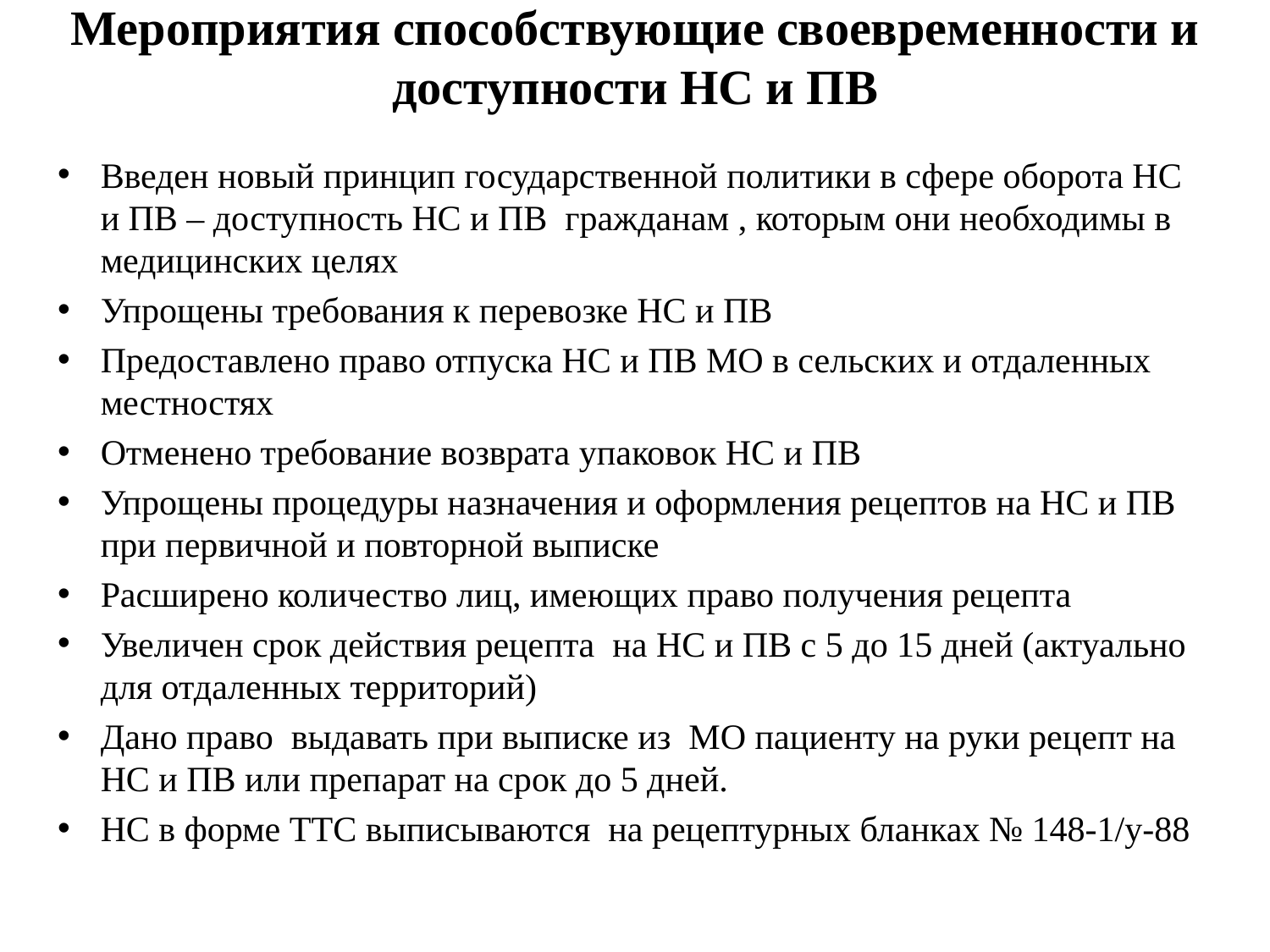

# Мероприятия способствующие своевременности и доступности НС и ПВ
Введен новый принцип государственной политики в сфере оборота НС и ПВ – доступность НС и ПВ  гражданам , которым они необходимы в медицинских целях
Упрощены требования к перевозке НС и ПВ
Предоставлено право отпуска НС и ПВ МО в сельских и отдаленных местностях
Отменено требование возврата упаковок НС и ПВ
Упрощены процедуры назначения и оформления рецептов на НС и ПВ при первичной и повторной выписке
Расширено количество лиц, имеющих право получения рецепта
Увеличен срок действия рецепта  на НС и ПВ с 5 до 15 дней (актуально для отдаленных территорий)
Дано право  выдавать при выписке из  МО пациенту на руки рецепт на НС и ПВ или препарат на срок до 5 дней.
НС в форме ТТС выписываются  на рецептурных бланках № 148-1/у-88